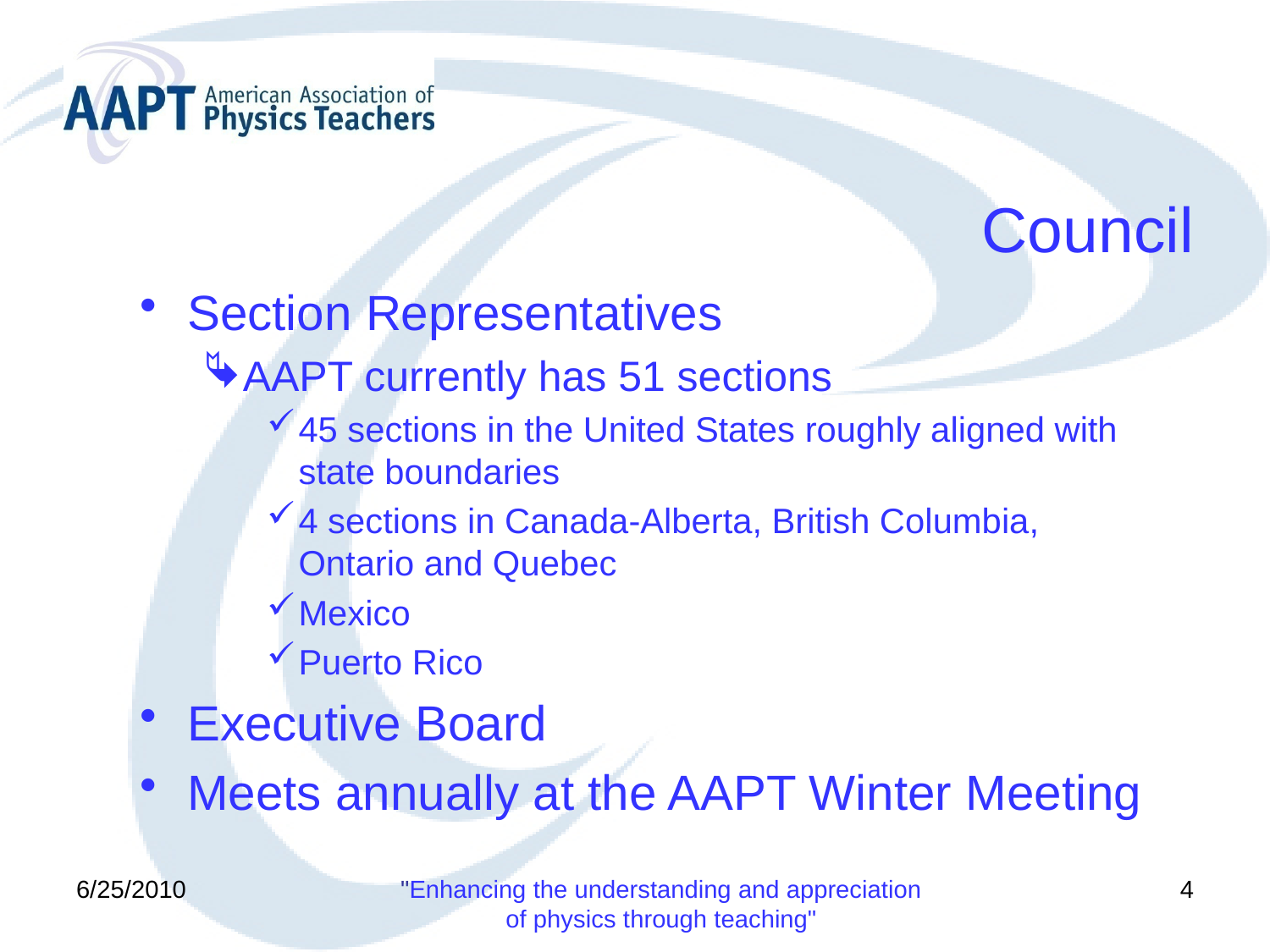

# Council
Section Representatives
AAPT currently has 51 sections
45 sections in the United States roughly aligned with state boundaries
4 sections in Canada-Alberta, British Columbia, Ontario and Quebec
Mexico
Puerto Rico
Executive Board
Meets annually at the AAPT Winter Meeting

6/25/2010
"Enhancing the understanding and appreciation of physics through teaching"
4